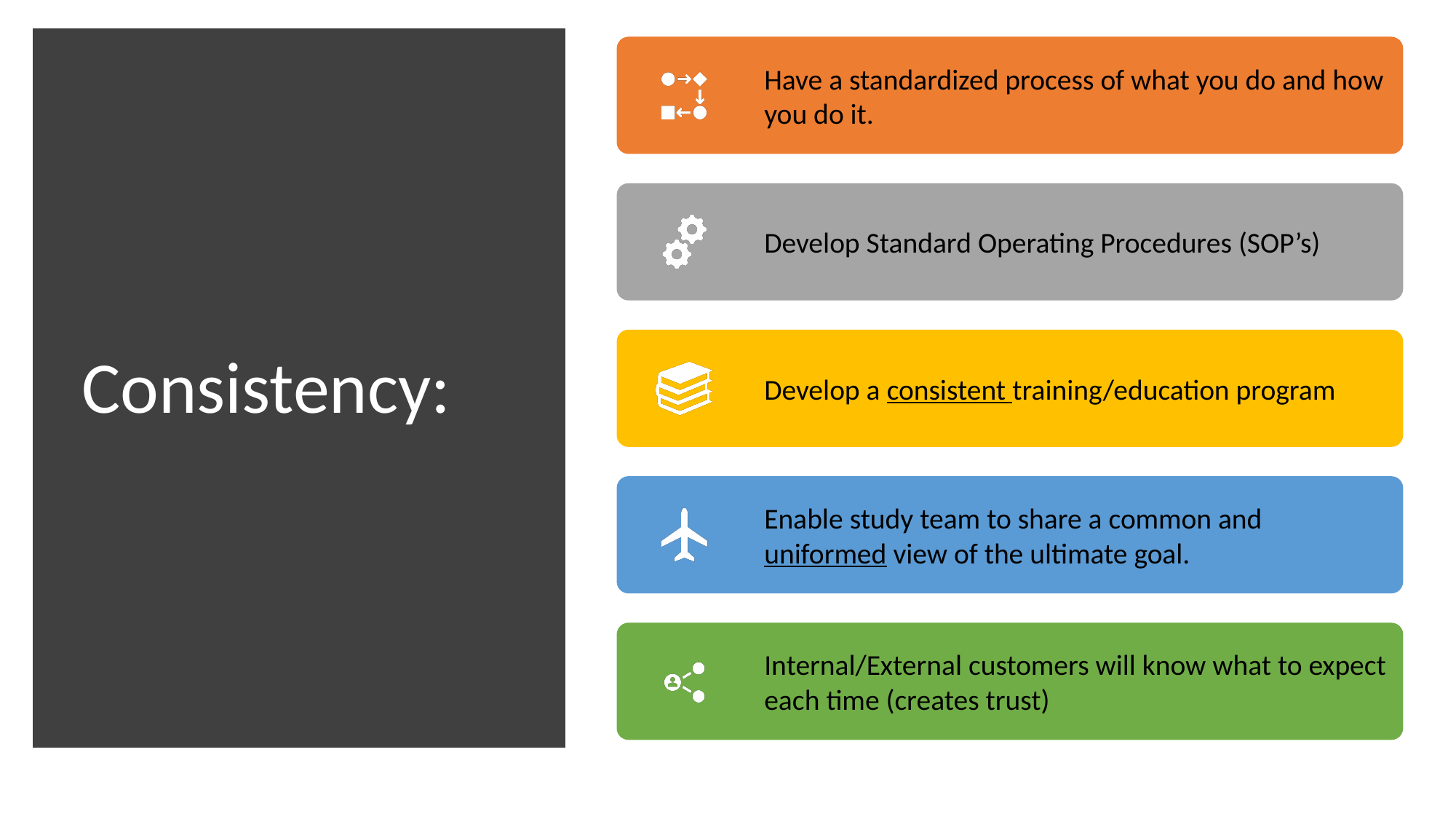

Have a standardized process of what you do and how you do it.
Develop Standard Operating Procedures (SOP’s)
Develop a consistent training/education program
Enable study team to share a common and uniformed view of the ultimate goal.
Internal/External customers will know what to expect each time (creates trust)
# Consistency: